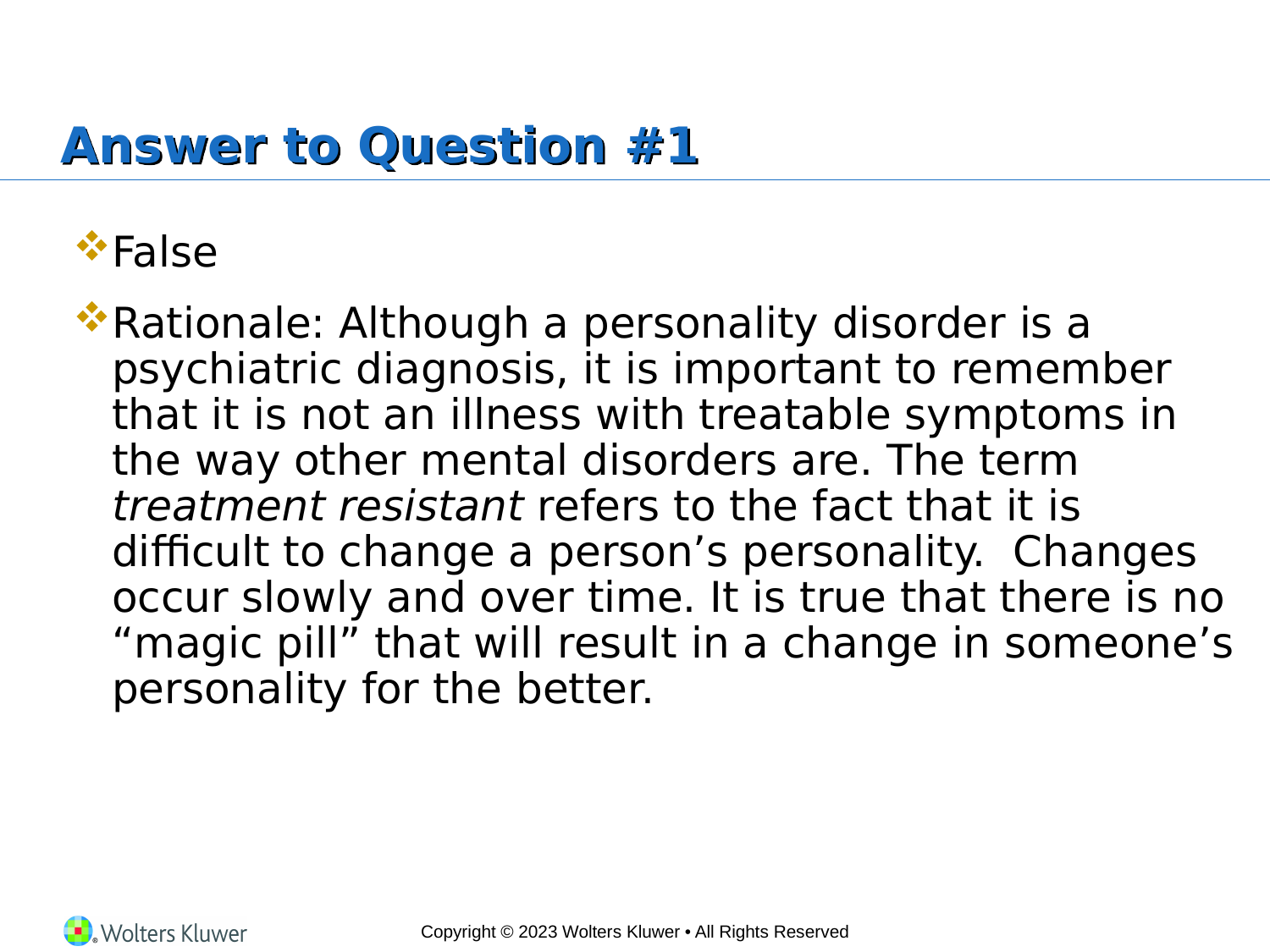

# Answer to Question #1
False
Rationale: Although a personality disorder is a psychiatric diagnosis, it is important to remember that it is not an illness with treatable symptoms in the way other mental disorders are. The term treatment resistant refers to the fact that it is difficult to change a person’s personality.  Changes occur slowly and over time. It is true that there is no “magic pill” that will result in a change in someone’s personality for the better.